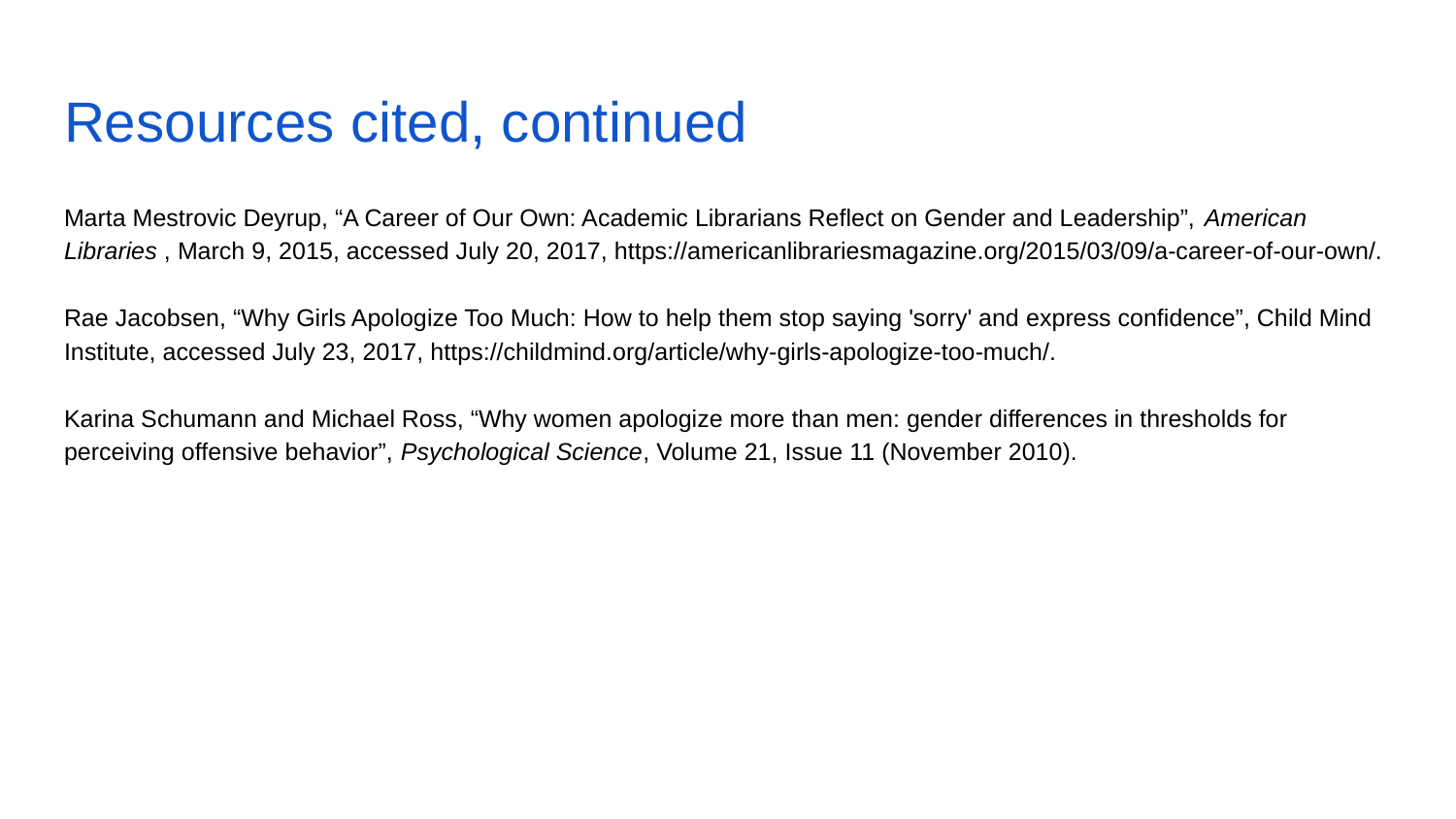

# Resources cited, continued
Marta Mestrovic Deyrup, “A Career of Our Own: Academic Librarians Reflect on Gender and Leadership”, American Libraries , March 9, 2015, accessed July 20, 2017, https://americanlibrariesmagazine.org/2015/03/09/a-career-of-our-own/.

Rae Jacobsen, “Why Girls Apologize Too Much: How to help them stop saying 'sorry' and express confidence”, Child Mind Institute, accessed July 23, 2017, https://childmind.org/article/why-girls-apologize-too-much/.

Karina Schumann and Michael Ross, “Why women apologize more than men: gender differences in thresholds for perceiving offensive behavior”, Psychological Science, Volume 21, Issue 11 (November 2010).